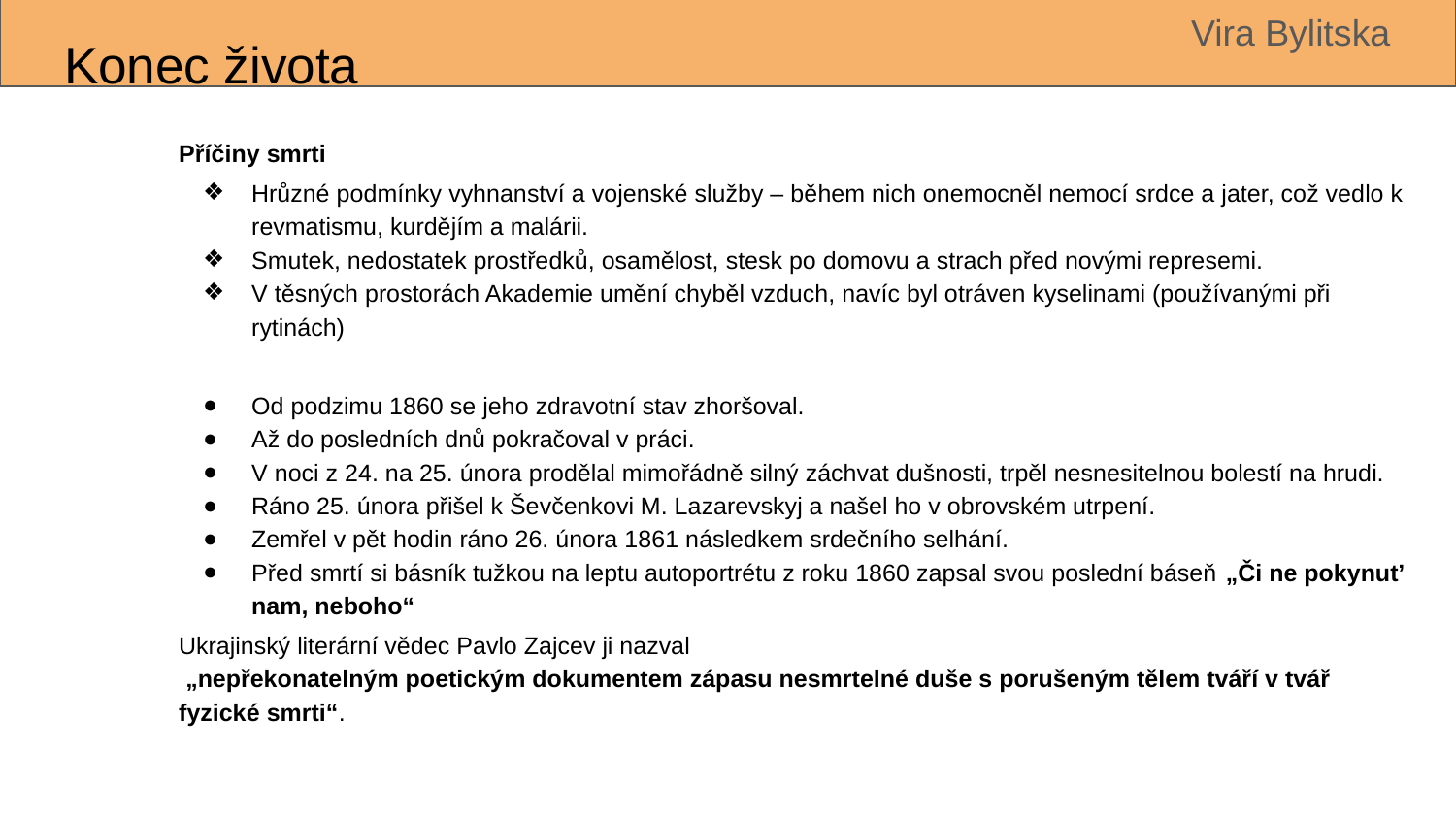

Vira Bylitska
# Konec života
Příčiny smrti
Hrůzné podmínky vyhnanství a vojenské služby – během nich onemocněl nemocí srdce a jater, což vedlo k revmatismu, kurdějím a malárii.
Smutek, nedostatek prostředků, osamělost, stesk po domovu a strach před novými represemi.
V těsných prostorách Akademie umění chyběl vzduch, navíc byl otráven kyselinami (používanými při rytinách)

Od podzimu 1860 se jeho zdravotní stav zhoršoval.
Až do posledních dnů pokračoval v práci.
V noci z 24. na 25. února prodělal mimořádně silný záchvat dušnosti, trpěl nesnesitelnou bolestí na hrudi.
Ráno 25. února přišel k Ševčenkovi M. Lazarevskyj a našel ho v obrovském utrpení.
Zemřel v pět hodin ráno 26. února 1861 následkem srdečního selhání.
Před smrtí si básník tužkou na leptu autoportrétu z roku 1860 zapsal svou poslední báseň „Či ne pokynut’ nam, neboho“
Ukrajinský literární vědec Pavlo Zajcev ji nazval
 „nepřekonatelným poetickým dokumentem zápasu nesmrtelné duše s porušeným tělem tváří v tvář fyzické smrti“.